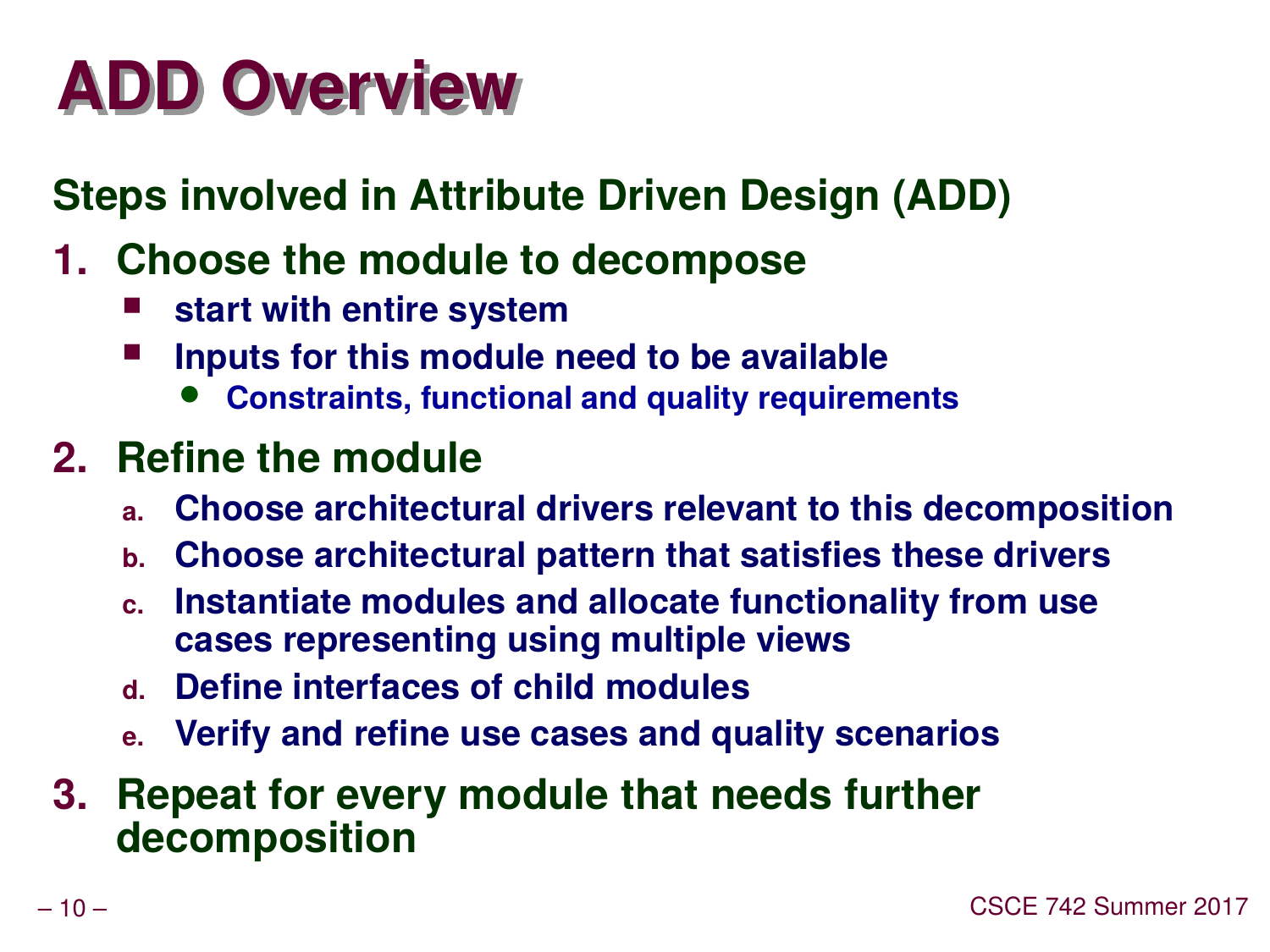

# ADD Overview
Steps involved in Attribute Driven Design (ADD)
Choose the module to decompose
start with entire system
Inputs for this module need to be available
Constraints, functional and quality requirements
Refine the module
Choose architectural drivers relevant to this decomposition
Choose architectural pattern that satisfies these drivers
Instantiate modules and allocate functionality from use cases representing using multiple views
Define interfaces of child modules
Verify and refine use cases and quality scenarios
Repeat for every module that needs further decomposition